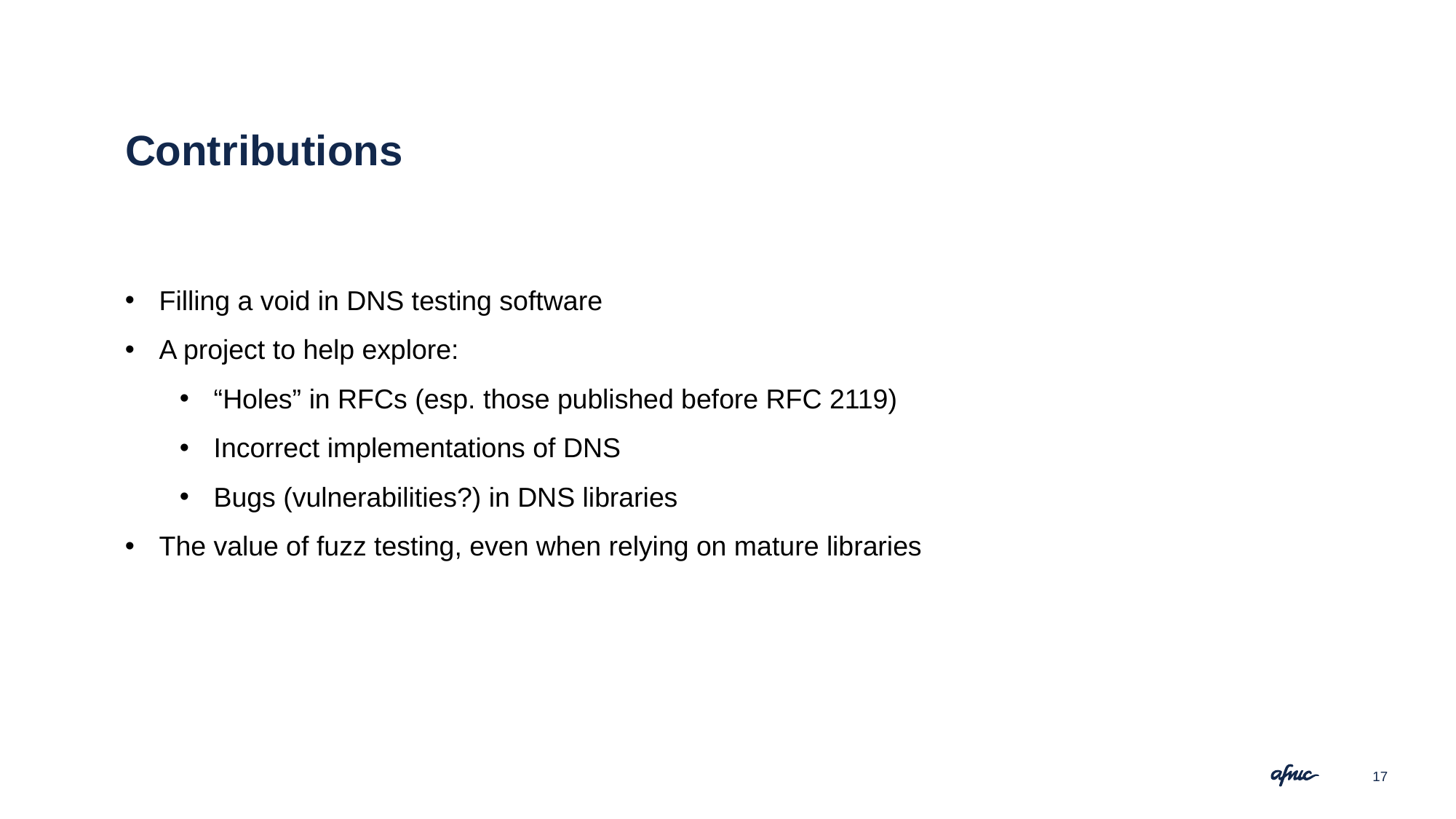

# Contributions

Filling a void in DNS testing software
A project to help explore:
“Holes” in RFCs (esp. those published before RFC 2119)
Incorrect implementations of DNS
Bugs (vulnerabilities?) in DNS libraries
The value of fuzz testing, even when relying on mature libraries
17